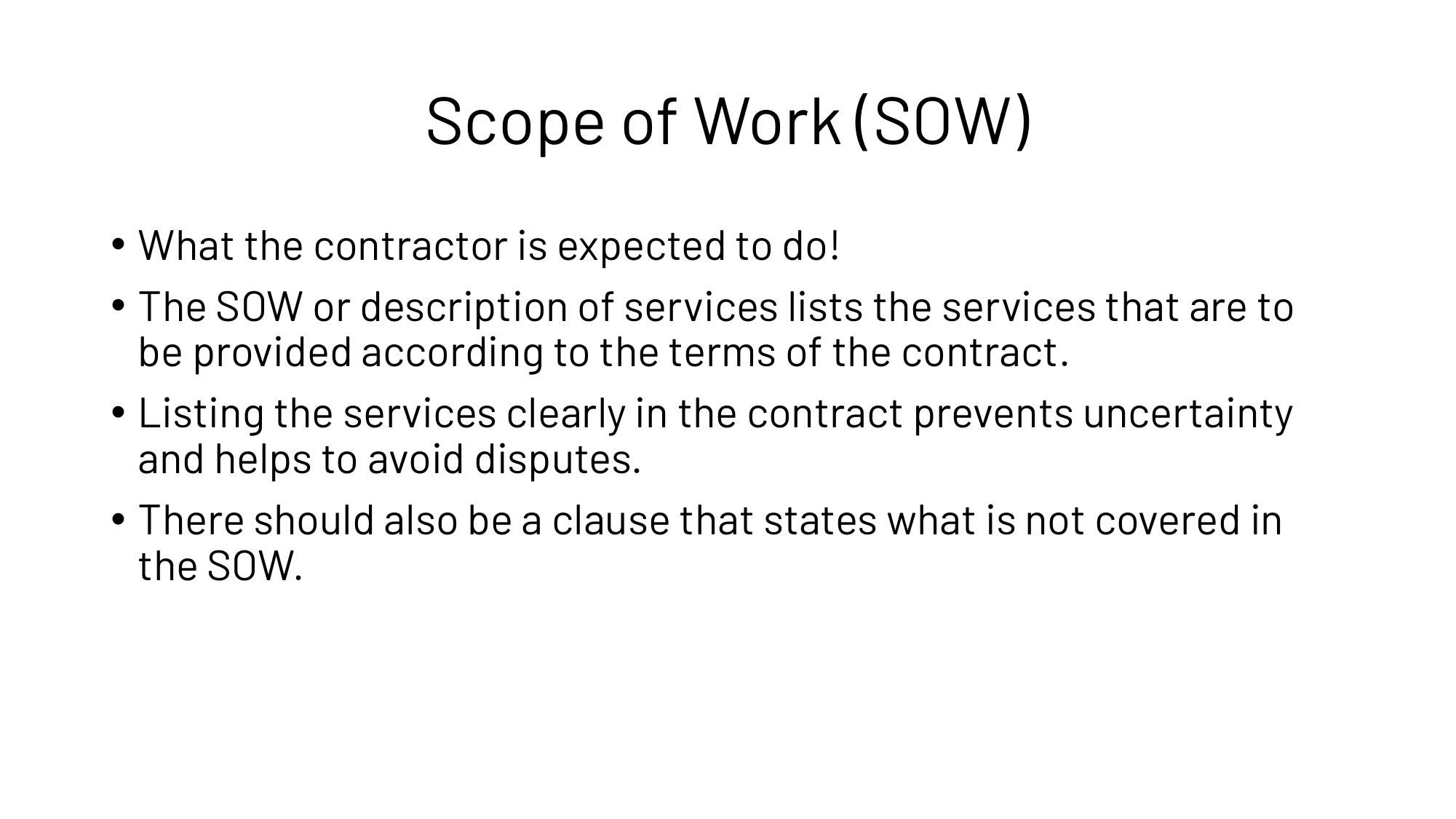

# Scope of Work (SOW)
What the contractor is expected to do!
The SOW or description of services lists the services that are to be provided according to the terms of the contract.
Listing the services clearly in the contract prevents uncertainty and helps to avoid disputes.
There should also be a clause that states what is not covered in the SOW.